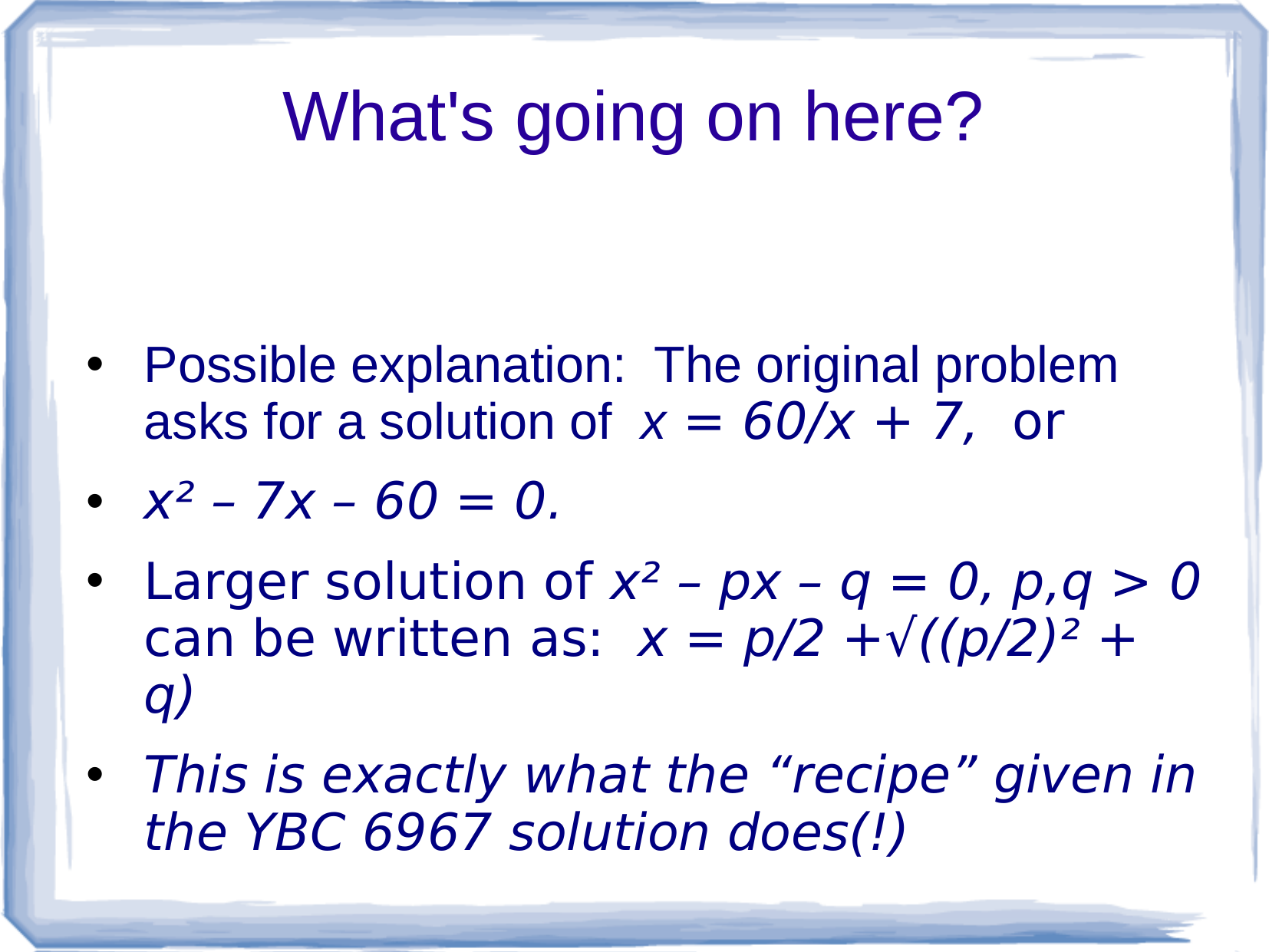

# What's going on here?

Possible explanation:  The original problem asks for a solution of  x = 60/x + 7,  or
x² – 7x – 60 = 0.
Larger solution of x² – px – q = 0, p,q > 0 can be written as:  x = p/2 +√((p/2)² + q)
This is exactly what the “recipe” given in the YBC 6967 solution does(!)